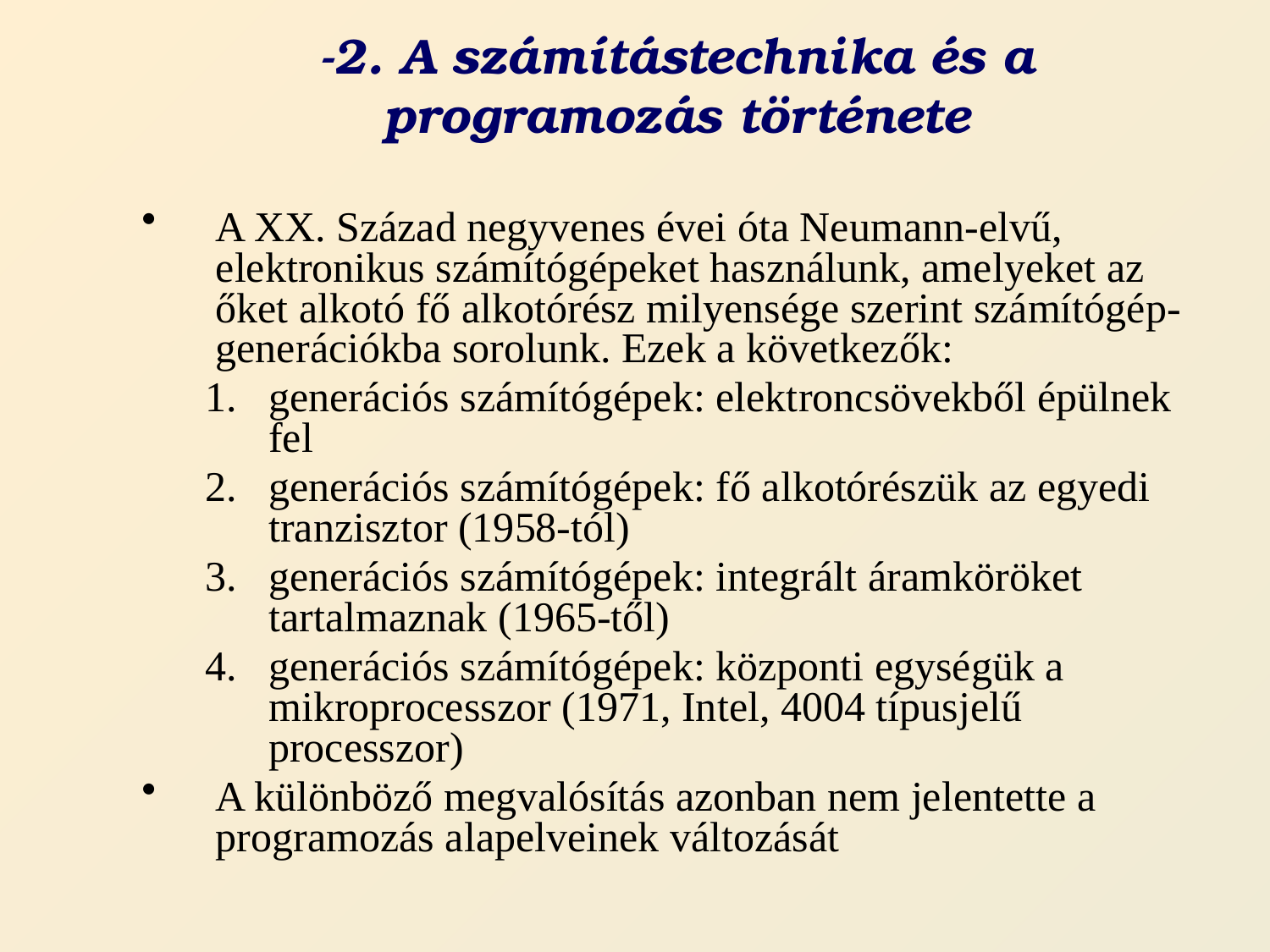

# -2. A számítástechnika és a programozás története
A XX. Század negyvenes évei óta Neumann-elvű, elektronikus számítógépeket használunk, amelyeket az őket alkotó fő alkotórész milyensége szerint számítógép-generációkba sorolunk. Ezek a következők:
generációs számítógépek: elektroncsövekből épülnek fel
generációs számítógépek: fő alkotórészük az egyedi tranzisztor (1958-tól)
generációs számítógépek: integrált áramköröket tartalmaznak (1965-től)
generációs számítógépek: központi egységük a mikroprocesszor (1971, Intel, 4004 típusjelű processzor)
A különböző megvalósítás azonban nem jelentette a programozás alapelveinek változását